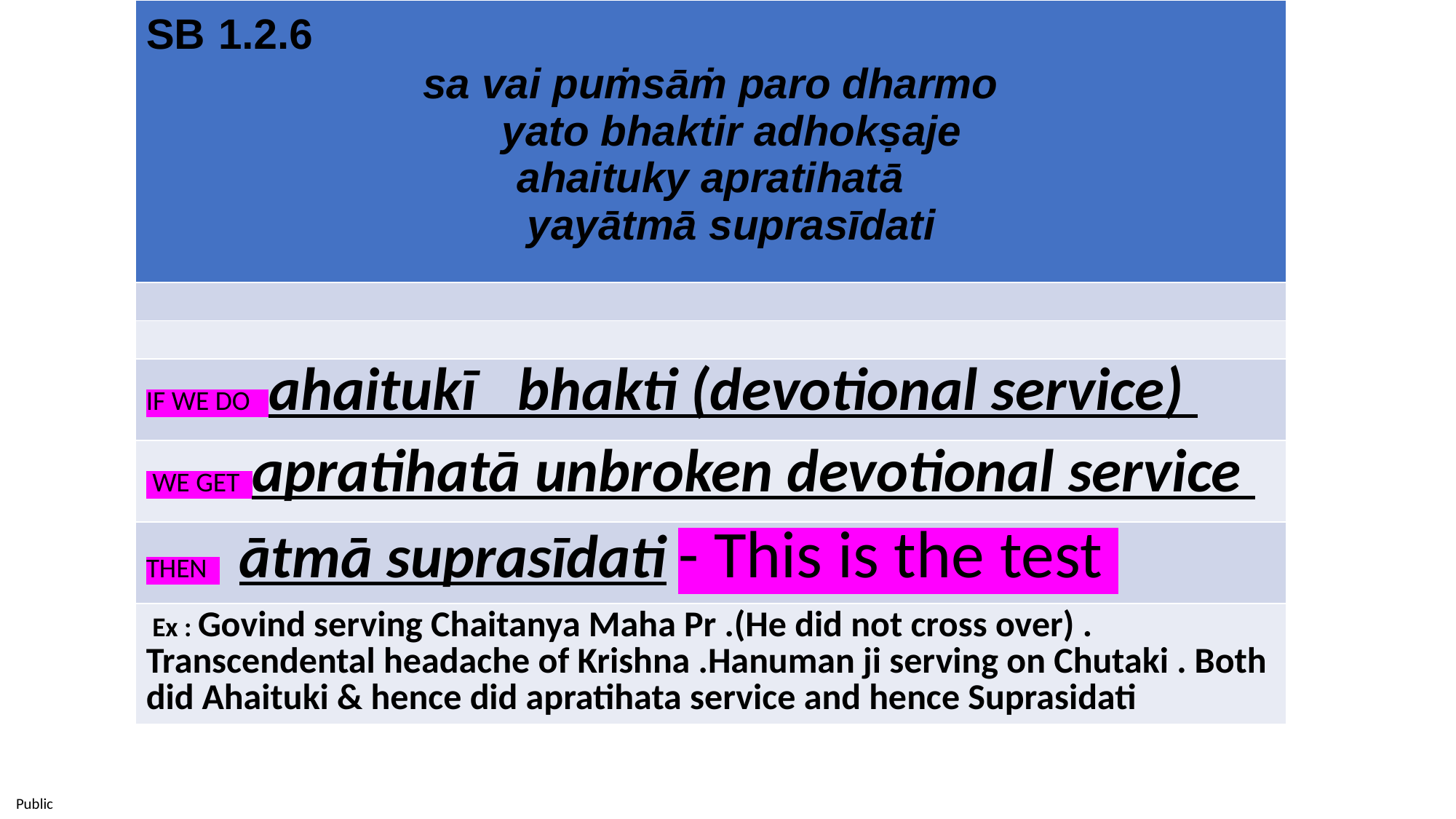

| SB 1.2.6 sa vai puṁsāṁ paro dharmo  yato bhaktir adhokṣaje ahaituky apratihatā  yayātmā suprasīdati |
| --- |
|  |
|  |
| IF WE DO ahaitukī bhakti (devotional service) |
| WE GET apratihatā unbroken devotional service |
| THEN  ātmā suprasīdati  - This is the test |
| Ex : Govind serving Chaitanya Maha Pr .(He did not cross over) . Transcendental headache of Krishna .Hanuman ji serving on Chutaki . Both did Ahaituki & hence did apratihata service and hence Suprasidati |